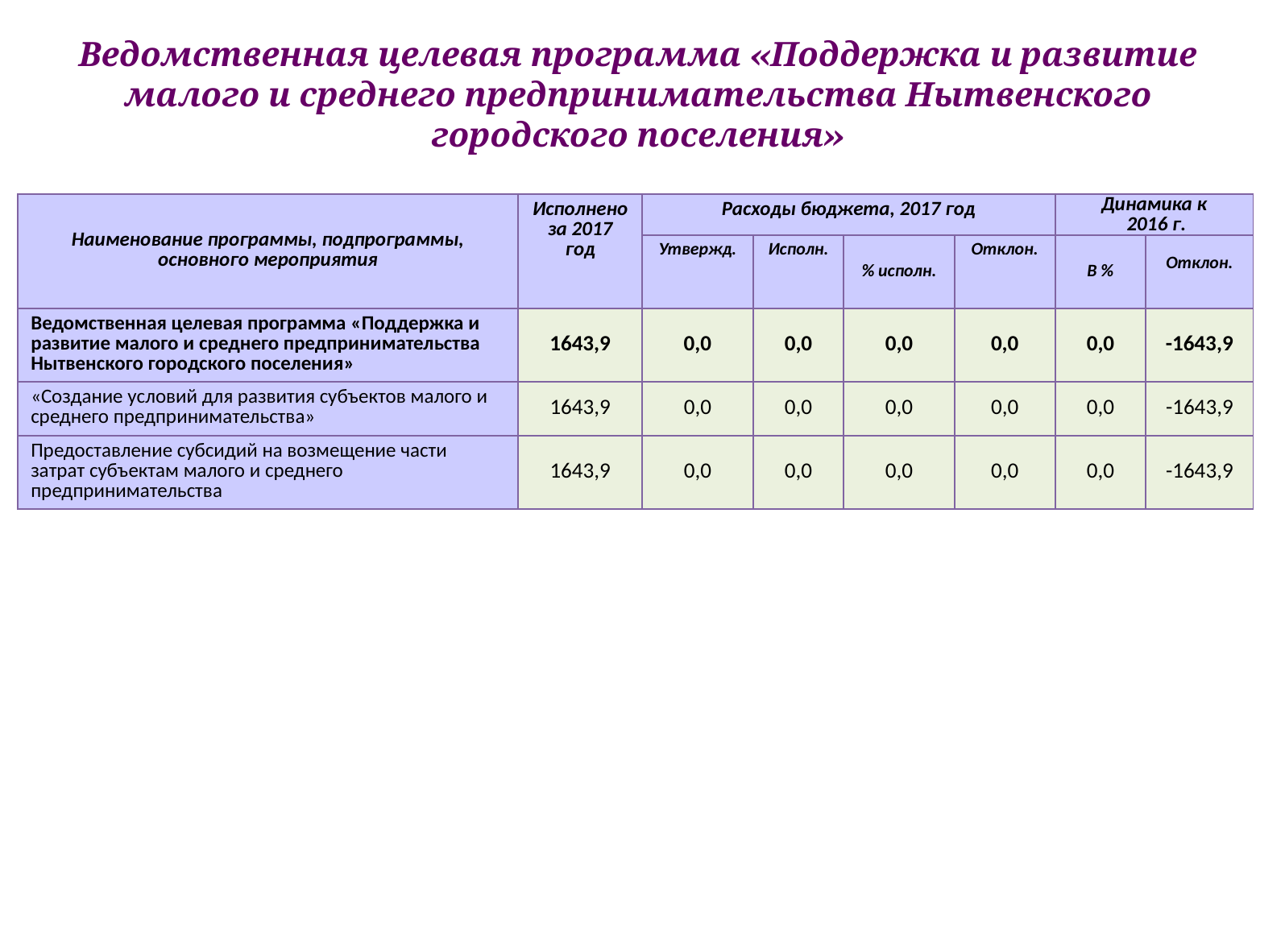

# Ведомственная целевая программа «Поддержка и развитие малого и среднего предпринимательства Нытвенского городского поселения»
| Наименование программы, подпрограммы, основного мероприятия | Исполнено за 2017 год | Расходы бюджета, 2017 год |  |  |  | Динамика к 2016 г. |  |
| --- | --- | --- | --- | --- | --- | --- | --- |
|  |  | Утвержд. | Исполн. | % исполн. | Отклон. | В % | Отклон. |
| Ведомственная целевая программа «Поддержка и развитие малого и среднего предпринимательства Нытвенского городского поселения» | 1643,9 | 0,0 | 0,0 | 0,0 | 0,0 | 0,0 | -1643,9 |
| «Создание условий для развития субъектов малого и среднего предпринимательства» | 1643,9 | 0,0 | 0,0 | 0,0 | 0,0 | 0,0 | -1643,9 |
| Предоставление субсидий на возмещение части затрат субъектам малого и среднего предпринимательства | 1643,9 | 0,0 | 0,0 | 0,0 | 0,0 | 0,0 | -1643,9 |